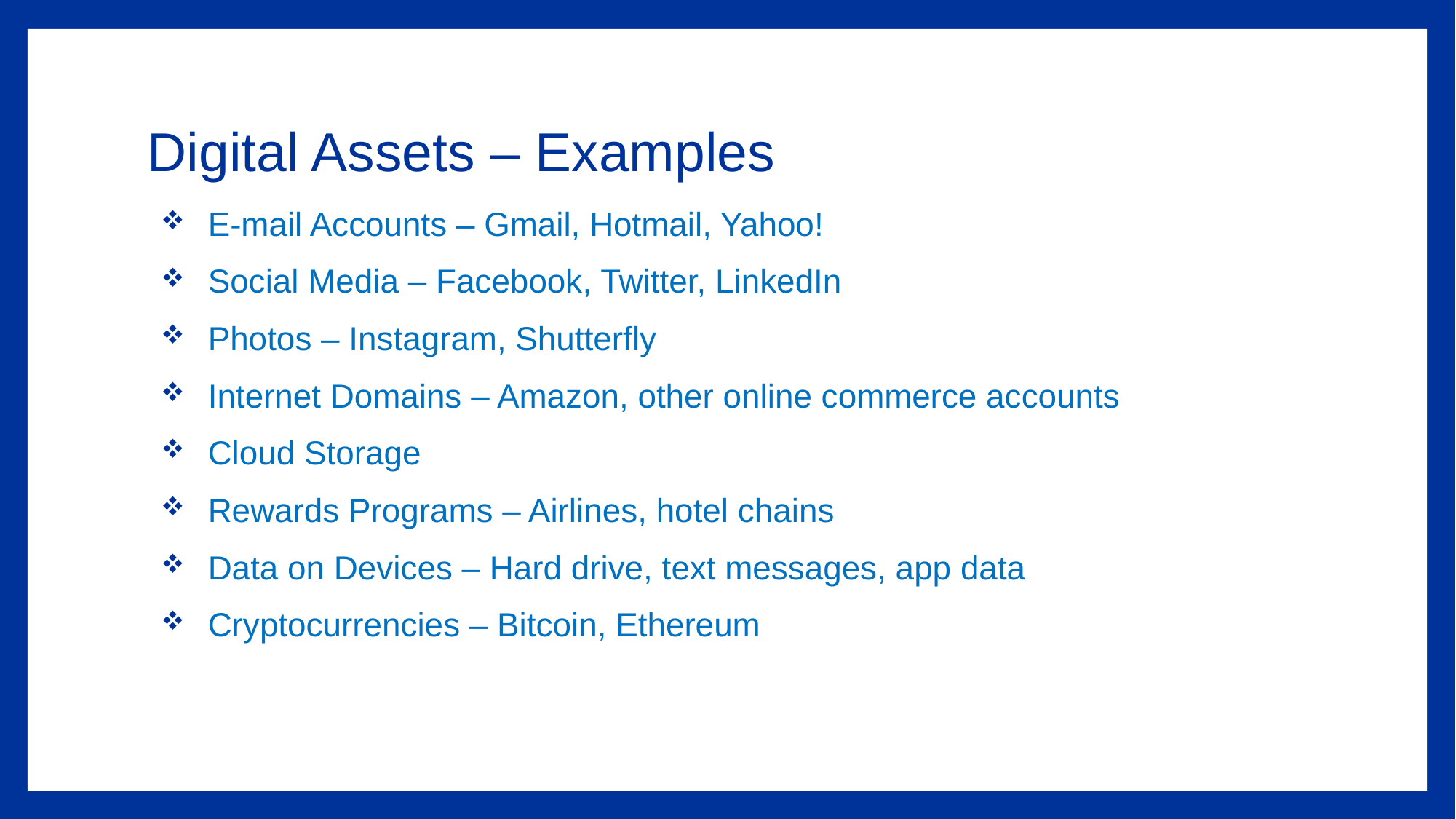

# Digital Assets – Examples
E-mail Accounts – Gmail, Hotmail, Yahoo!
Social Media – Facebook, Twitter, LinkedIn
Photos – Instagram, Shutterfly
Internet Domains – Amazon, other online commerce accounts
Cloud Storage
Rewards Programs – Airlines, hotel chains
Data on Devices – Hard drive, text messages, app data
Cryptocurrencies – Bitcoin, Ethereum